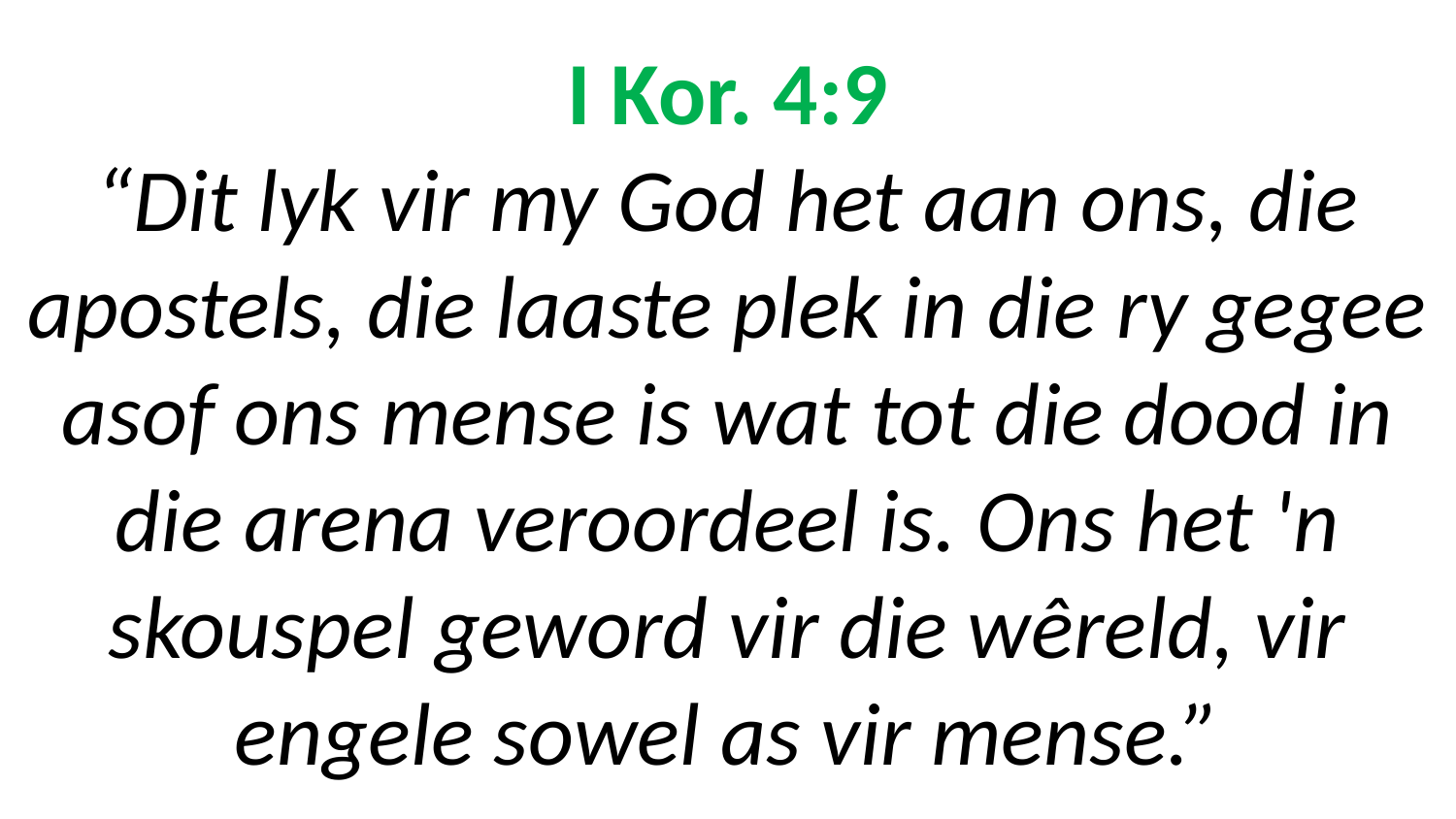

# I Kor. 4:9 “Dit lyk vir my God het aan ons, die apostels, die laaste plek in die ry gegee asof ons mense is wat tot die dood in die arena veroordeel is. Ons het 'n skouspel geword vir die wêreld, vir engele sowel as vir mense.”